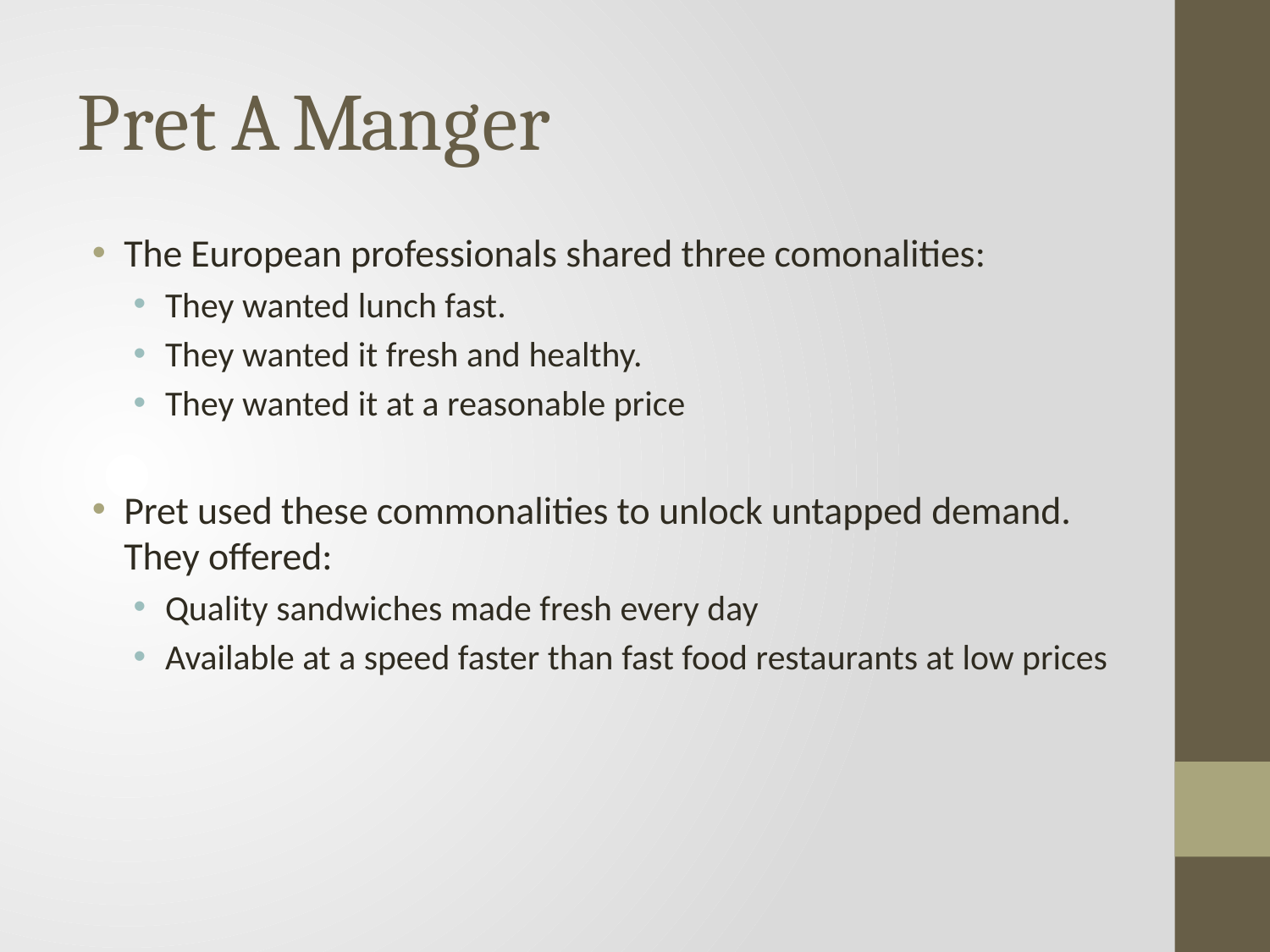

# Pret A Manger
The European professionals shared three comonalities:
They wanted lunch fast.
They wanted it fresh and healthy.
They wanted it at a reasonable price

Pret used these commonalities to unlock untapped demand. They offered:
Quality sandwiches made fresh every day
Available at a speed faster than fast food restaurants at low prices